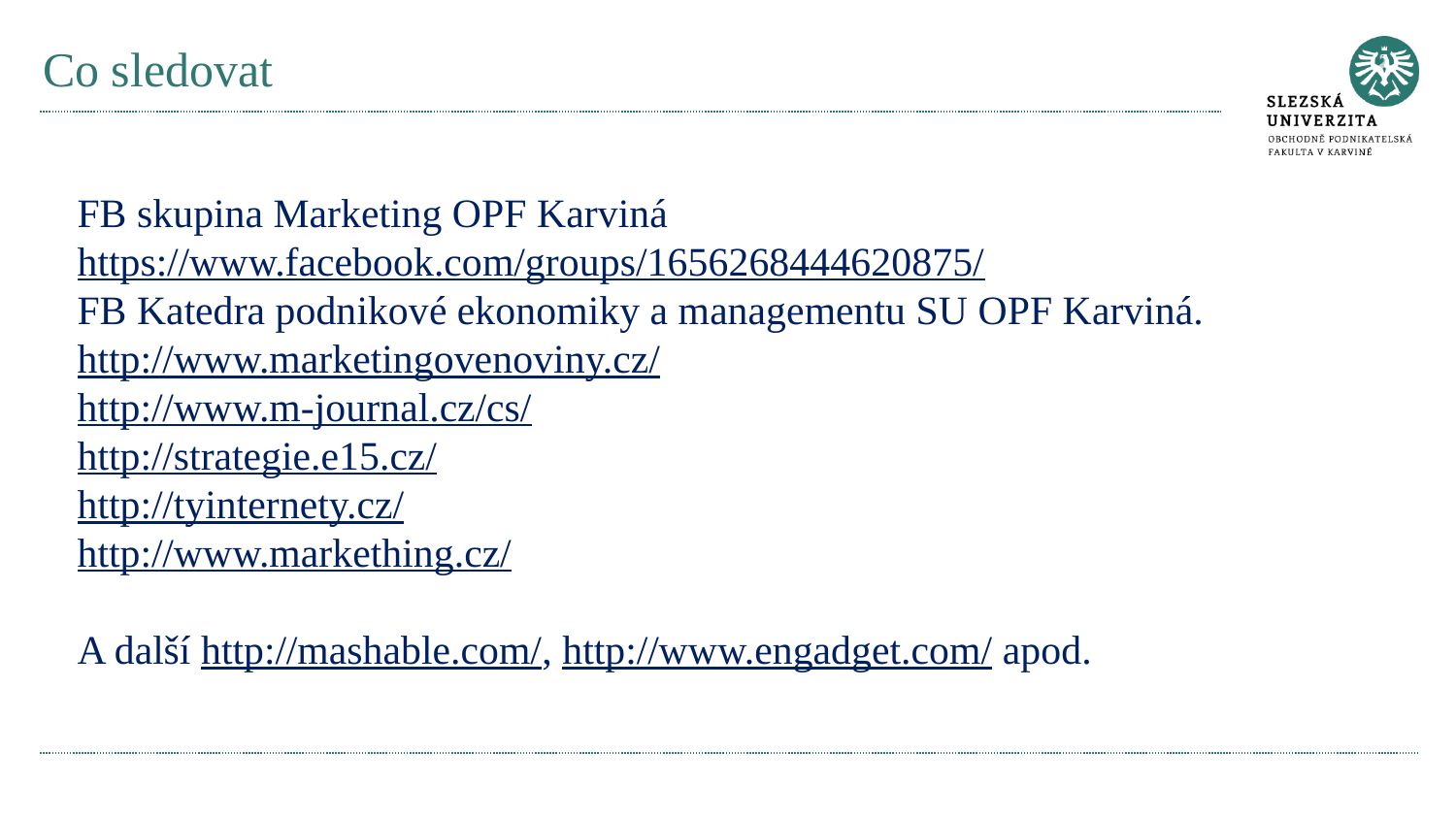

# Co sledovat
FB skupina Marketing OPF Karviná https://www.facebook.com/groups/1656268444620875/
FB Katedra podnikové ekonomiky a managementu SU OPF Karviná.
http://www.marketingovenoviny.cz/
http://www.m-journal.cz/cs/
http://strategie.e15.cz/
http://tyinternety.cz/
http://www.markething.cz/

A další http://mashable.com/, http://www.engadget.com/ apod.